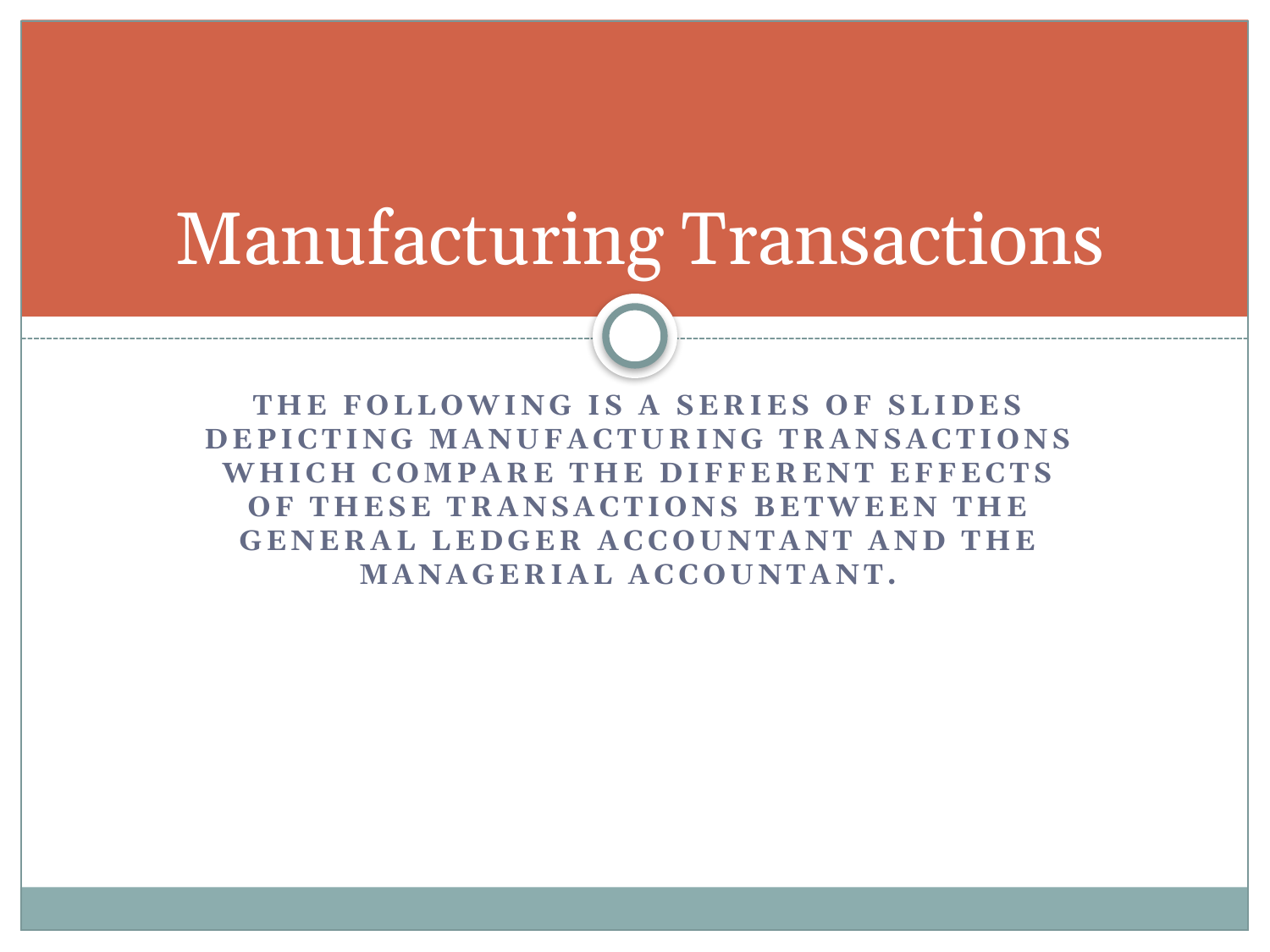

# Manufacturing Transactions
The following is a series of slides depicting manufacturing transactions which compare the different effects of these transactions between the general ledger accountant and the managerial accountant.